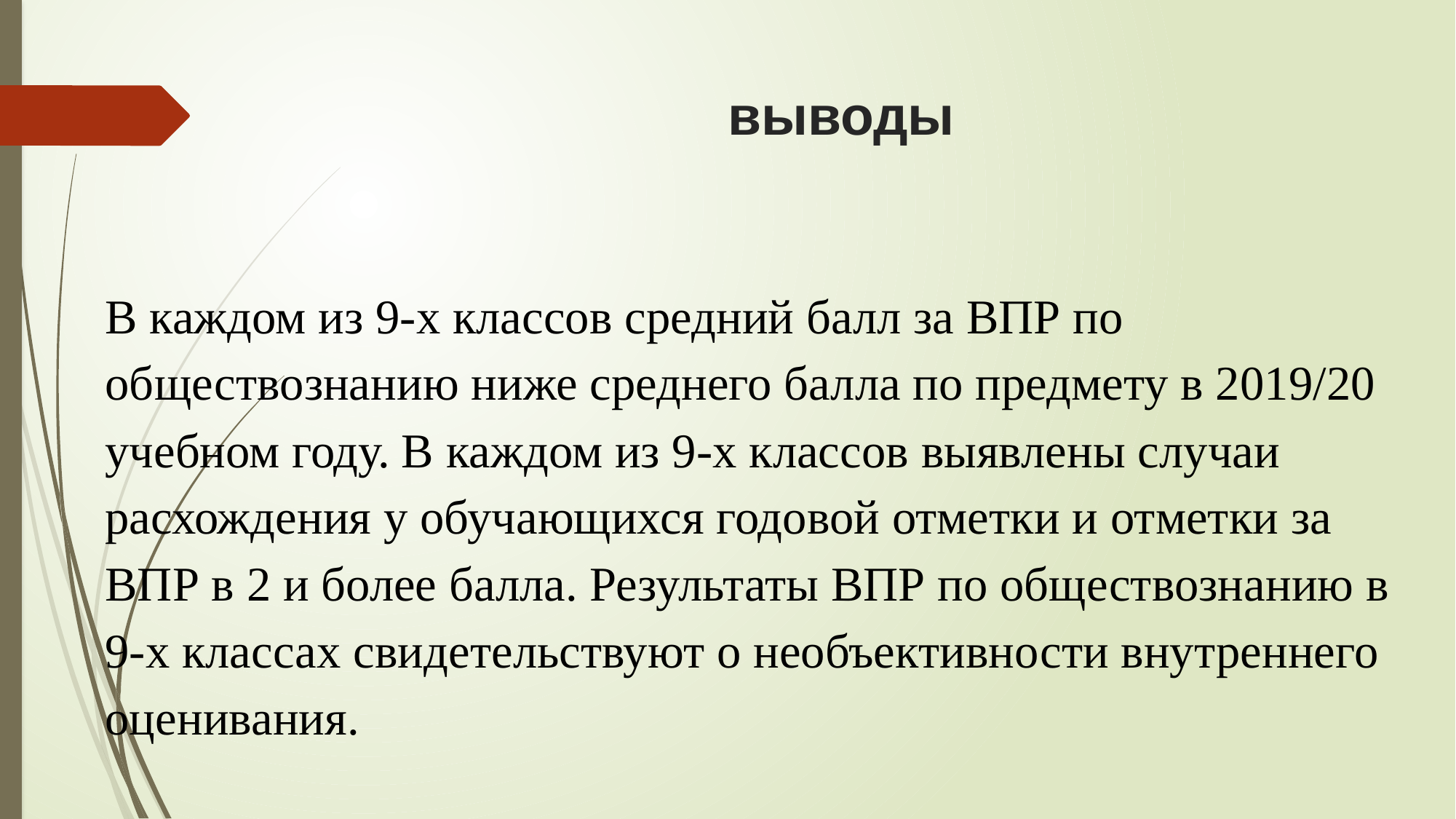

# выводы
В каждом из 9-х классов средний балл за ВПР по обществознанию ниже среднего балла по предмету в 2019/20 учебном году. В каждом из 9-х классов выявлены случаи расхождения у обучающихся годовой отметки и отметки за ВПР в 2 и более балла. Результаты ВПР по обществознанию в 9-х классах свидетельствуют о необъективности внутреннего оценивания.